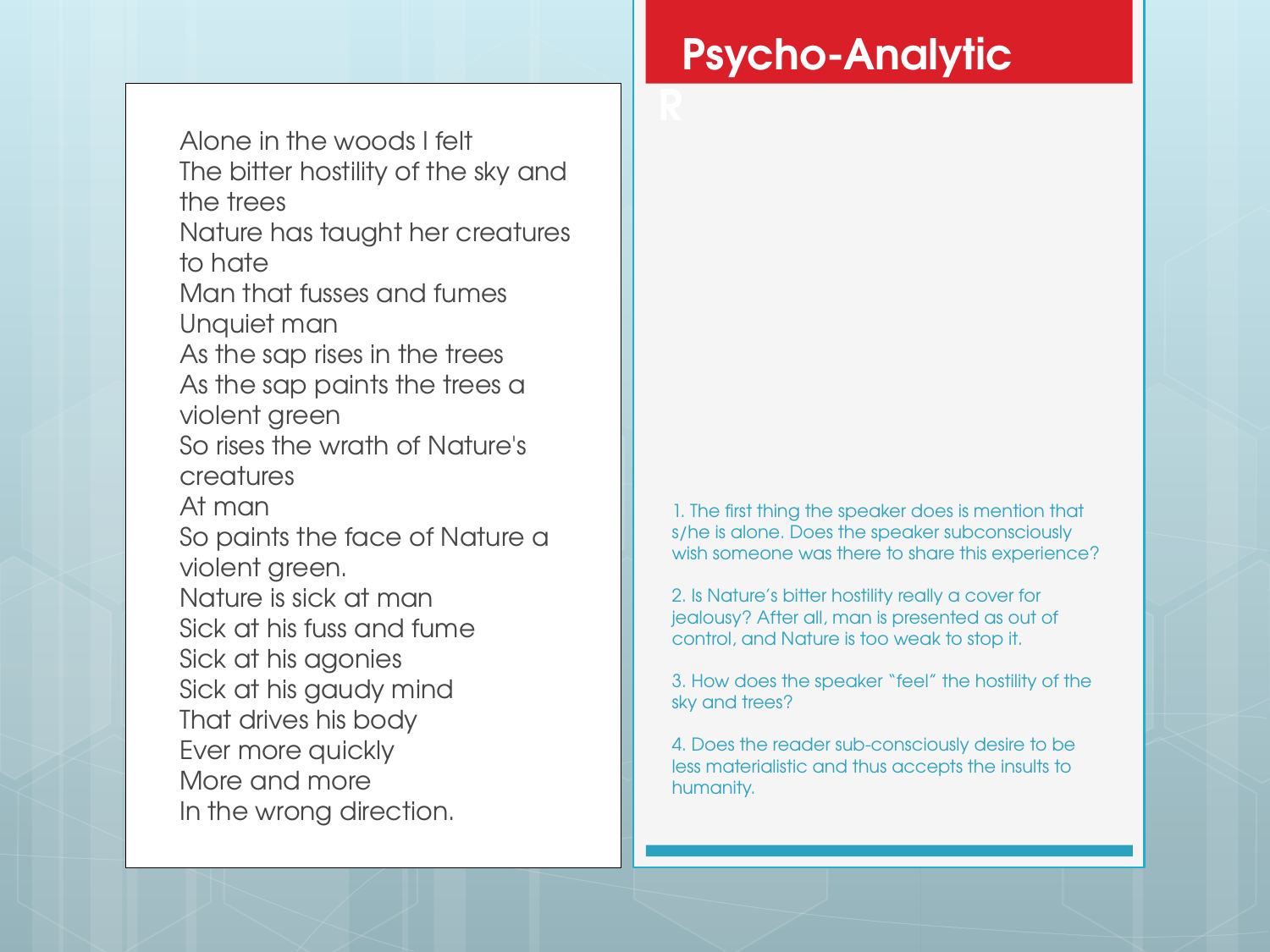

Psycho-Analytic
R
Alone in the woods I felt
The bitter hostility of the sky and the trees
Nature has taught her creatures to hate
Man that fusses and fumes
Unquiet man
As the sap rises in the trees
As the sap paints the trees a violent green
So rises the wrath of Nature's creatures
At man
So paints the face of Nature a violent green.
Nature is sick at man
Sick at his fuss and fume
Sick at his agonies
Sick at his gaudy mind
That drives his body
Ever more quickly
More and more
In the wrong direction.

# 1. The first thing the speaker does is mention that s/he is alone. Does the speaker subconsciously wish someone was there to share this experience? 2. Is Nature’s bitter hostility really a cover for jealousy? After all, man is presented as out of control, and Nature is too weak to stop it. 3. How does the speaker “feel” the hostility of the sky and trees? 4. Does the reader sub-consciously desire to be less materialistic and thus accepts the insults to humanity.